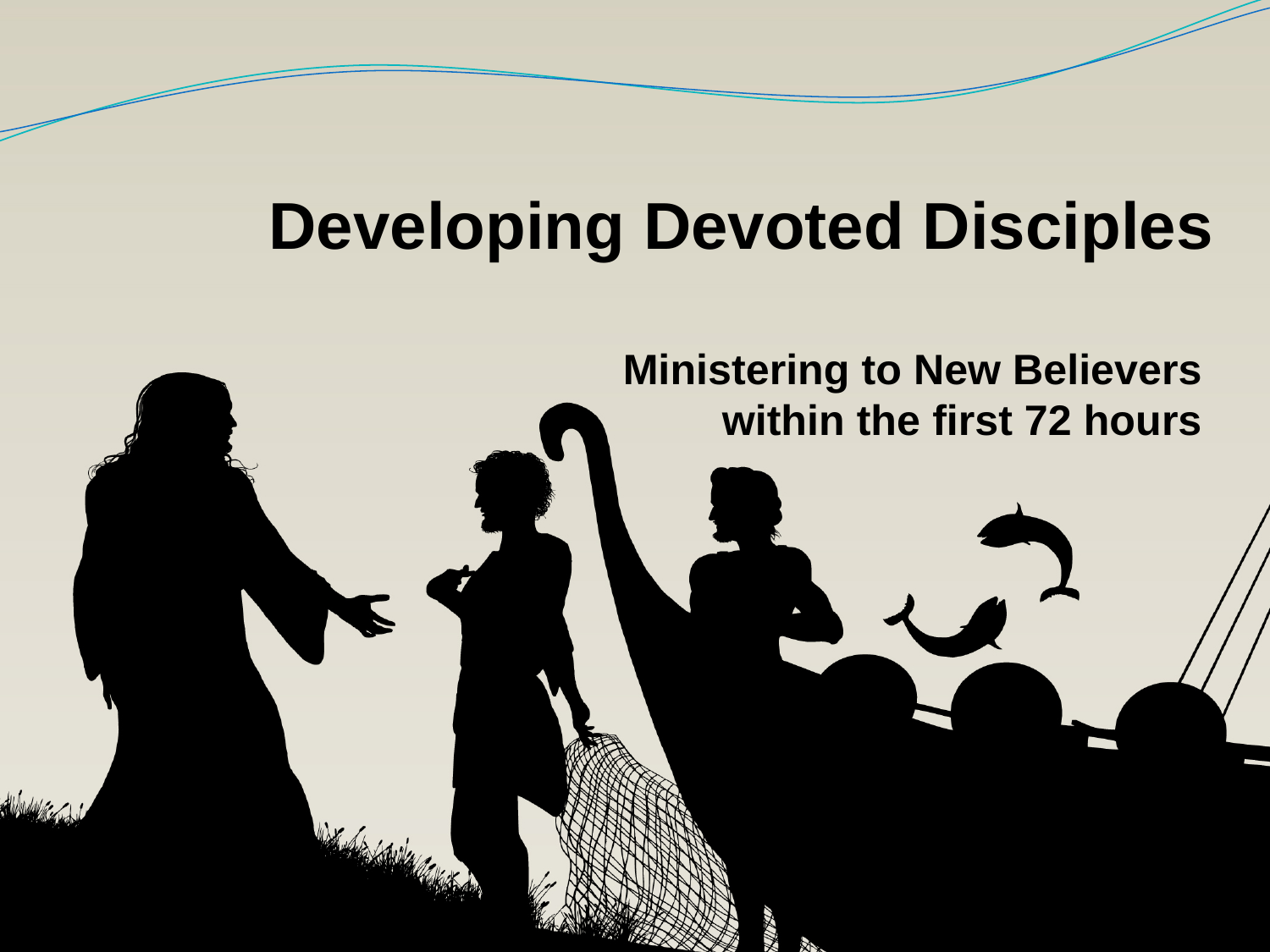

# Developing Devoted Disciples Ministering to New Believers within the first 72 hours